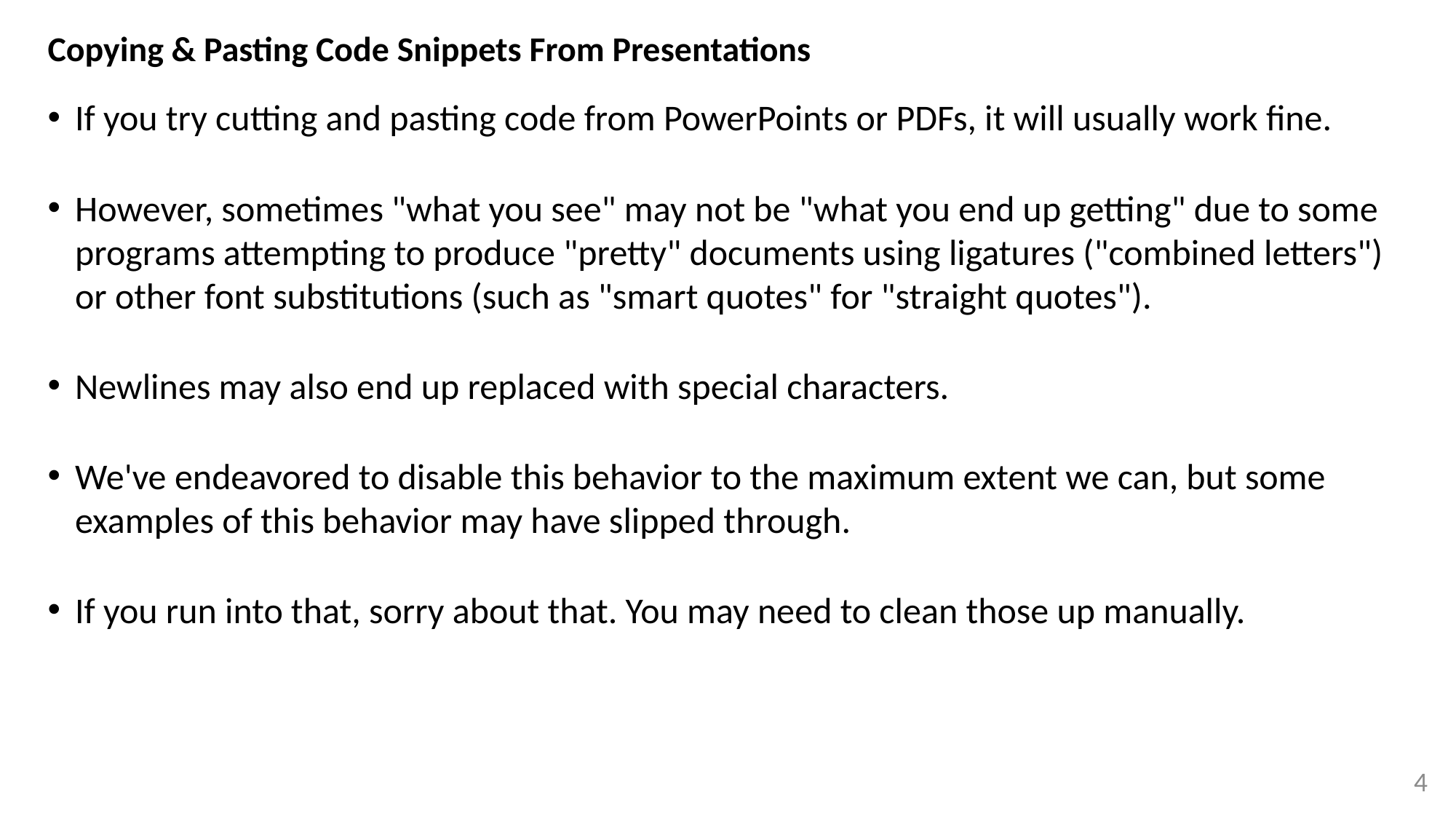

# Copying & Pasting Code Snippets From Presentations
If you try cutting and pasting code from PowerPoints or PDFs, it will usually work fine.

However, sometimes "what you see" may not be "what you end up getting" due to some programs attempting to produce "pretty" documents using ligatures ("combined letters") or other font substitutions (such as "smart quotes" for "straight quotes").

Newlines may also end up replaced with special characters.

We've endeavored to disable this behavior to the maximum extent we can, but some examples of this behavior may have slipped through.

If you run into that, sorry about that. You may need to clean those up manually.
4